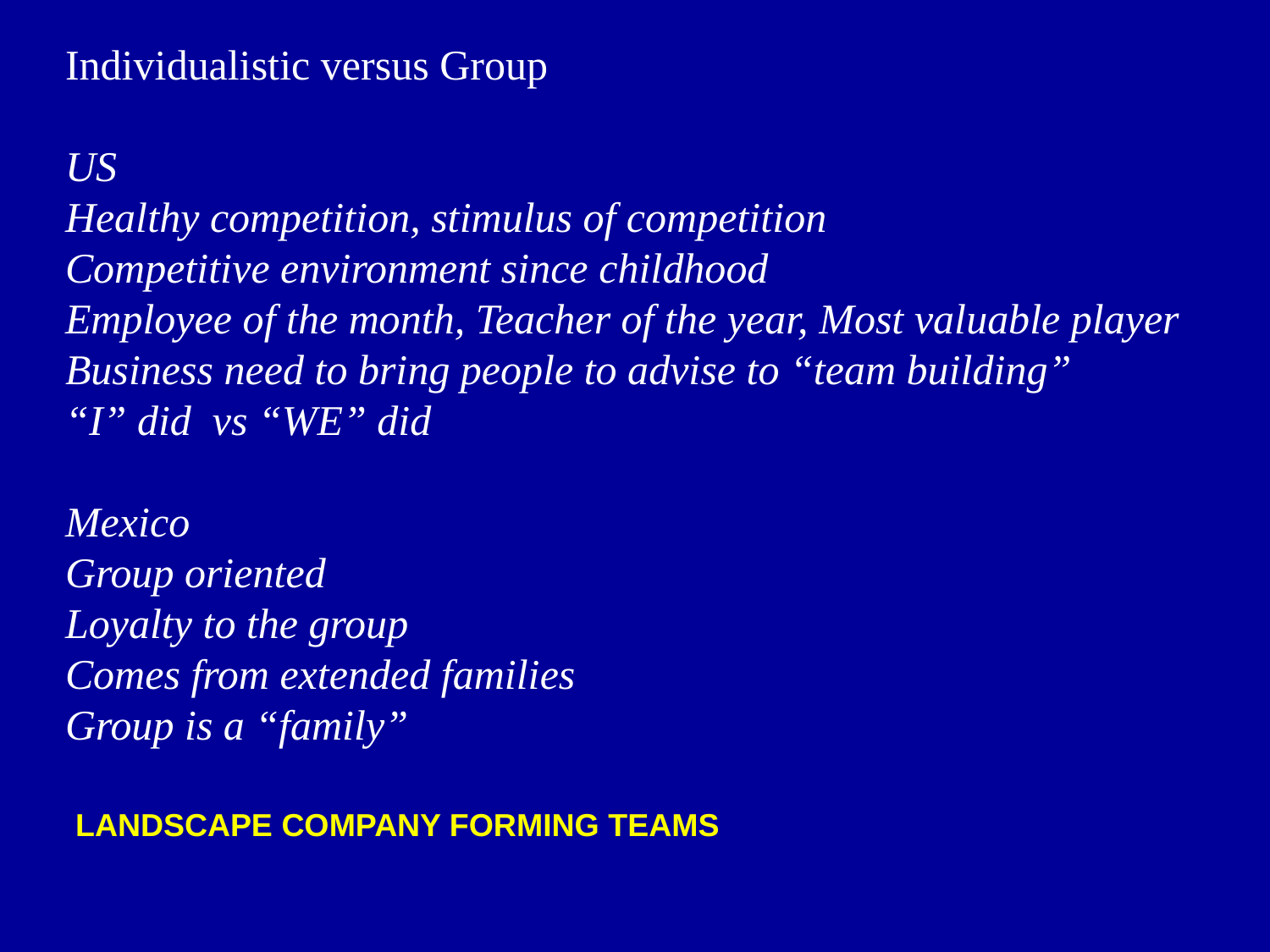

Individualistic versus Group

US
Healthy competition, stimulus of competition
Competitive environment since childhood
Employee of the month, Teacher of the year, Most valuable player
Business need to bring people to advise to “team building”
“I” did  vs “WE” did

Mexico
Group oriented
Loyalty to the group
Comes from extended families
Group is a “family”
LANDSCAPE COMPANY FORMING TEAMS